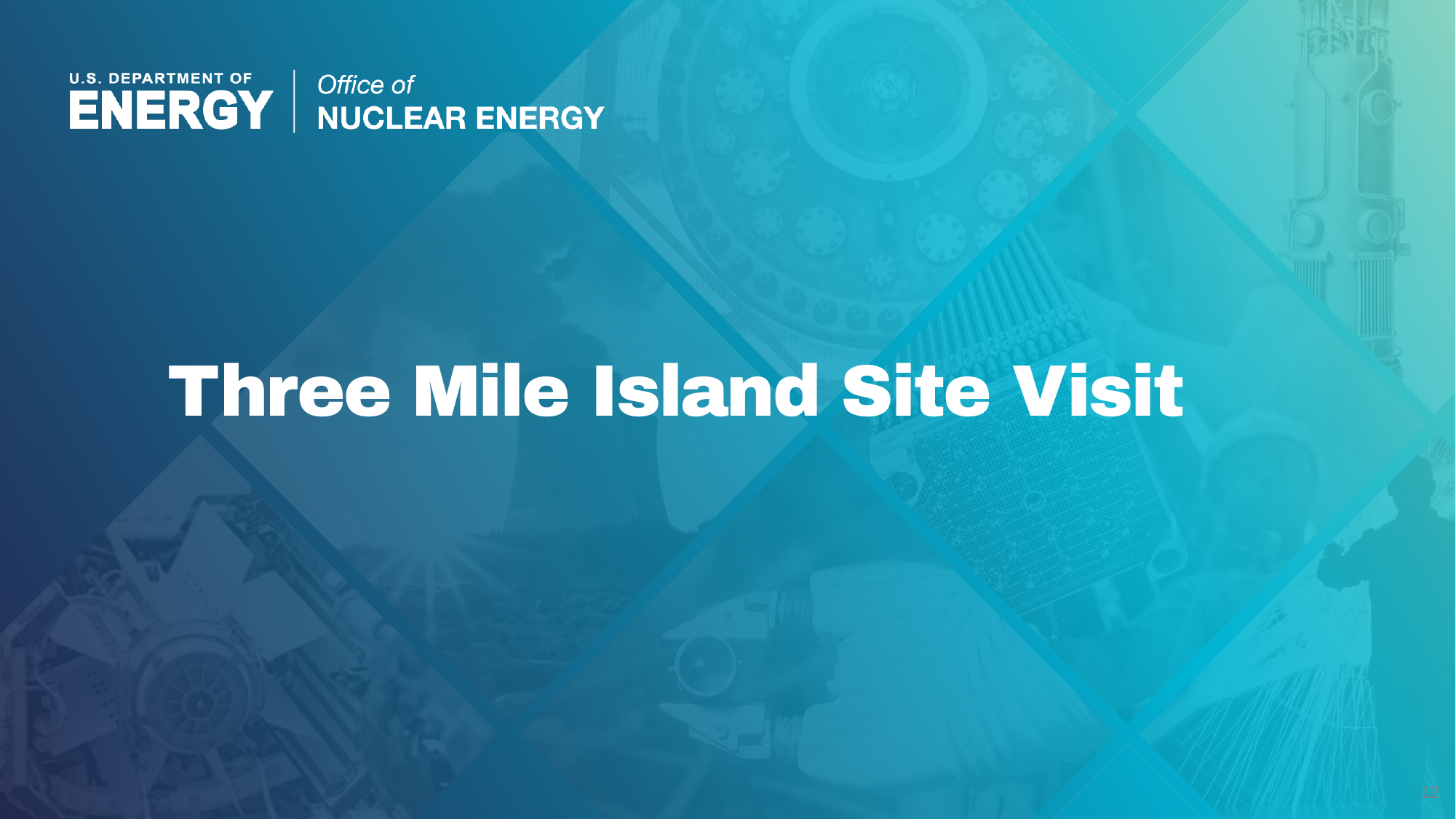

# Three Mile Island Site Visit
12